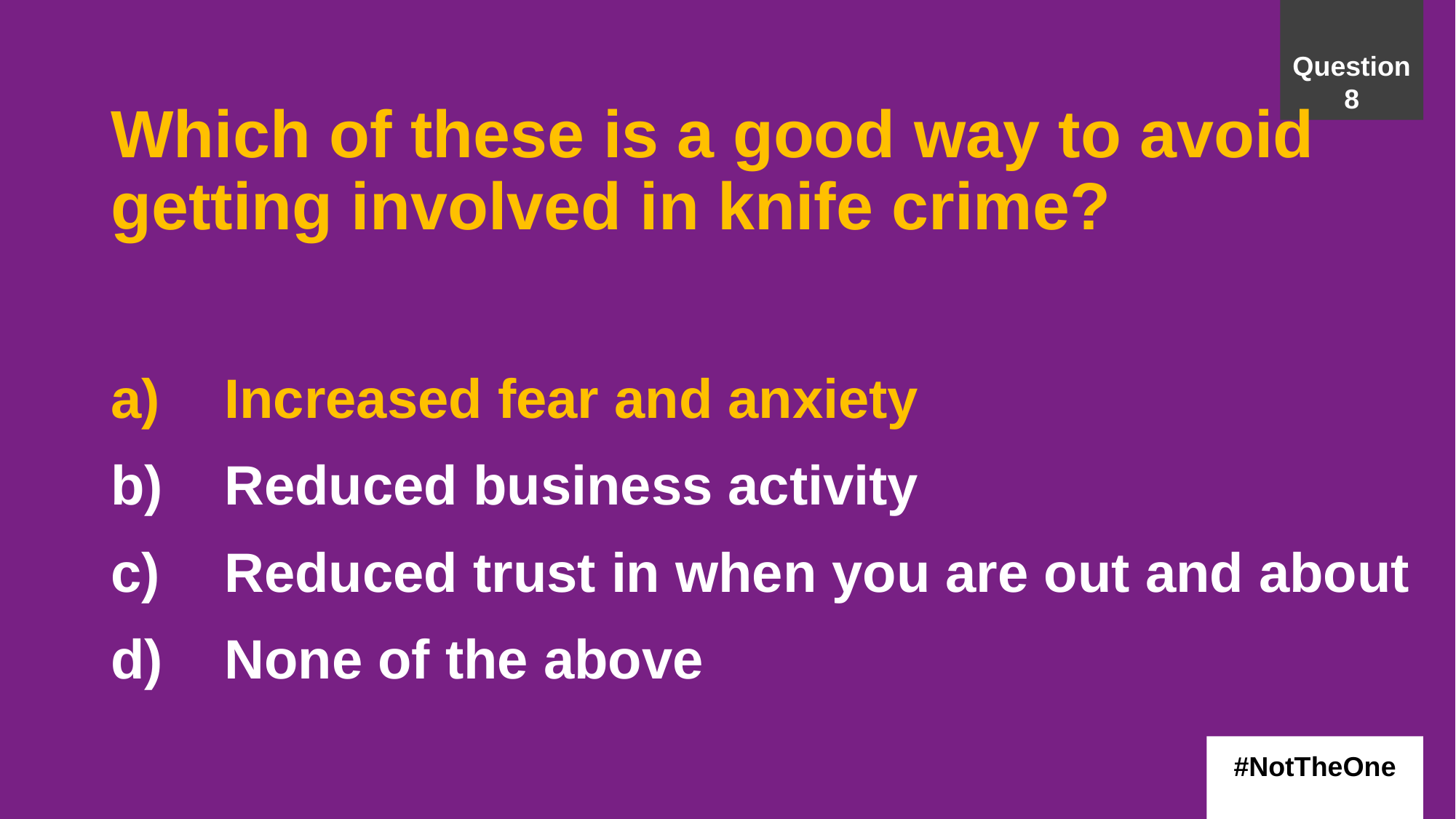

Question 8
# Which of these is a good way to avoid getting involved in knife crime?
Increased fear and anxiety
Reduced business activity
Reduced trust in when you are out and about
None of the above

#NotTheOne